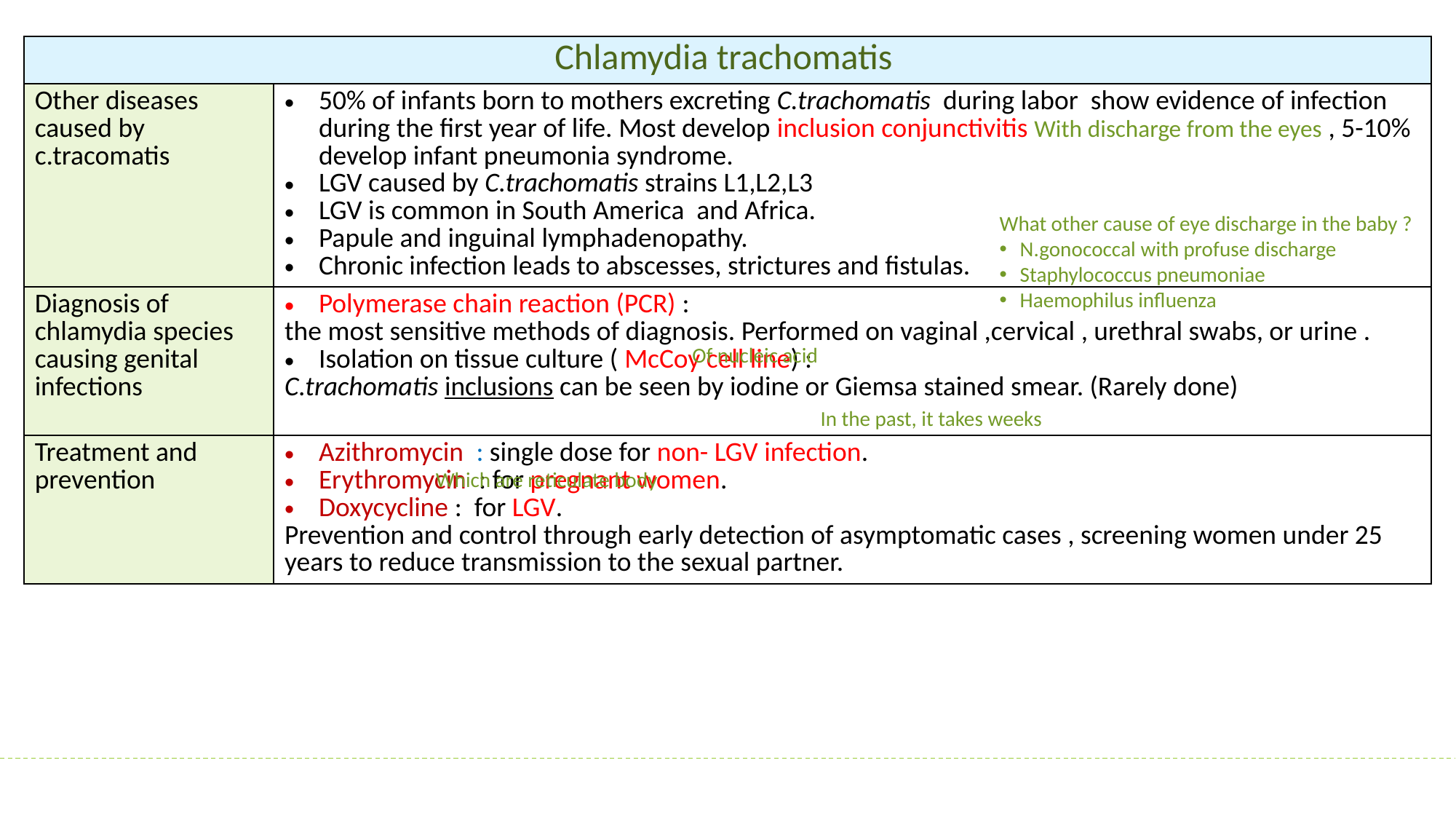

| Chlamydia trachomatis |  |
| --- | --- |
| Other diseases caused by c.tracomatis | 50% of infants born to mothers excreting C.trachomatis during labor show evidence of infection during the first year of life. Most develop inclusion conjunctivitis With discharge from the eyes , 5-10% develop infant pneumonia syndrome. LGV caused by C.trachomatis strains L1,L2,L3 LGV is common in South America and Africa. Papule and inguinal lymphadenopathy. Chronic infection leads to abscesses, strictures and fistulas. |
| Diagnosis of chlamydia species causing genital infections | Polymerase chain reaction (PCR) : the most sensitive methods of diagnosis. Performed on vaginal ,cervical , urethral swabs, or urine . Isolation on tissue culture ( McCoy cell line) : C.trachomatis inclusions can be seen by iodine or Giemsa stained smear. (Rarely done) |
| Treatment and prevention | Azithromycin : single dose for non- LGV infection. Erythromycin : for pregnant women. Doxycycline : for LGV. Prevention and control through early detection of asymptomatic cases , screening women under 25 years to reduce transmission to the sexual partner. |
What other cause of eye discharge in the baby ?
N.gonococcal with profuse discharge
Staphylococcus pneumoniae
Haemophilus influenza
Of nucleic acid
In the past, it takes weeks
Which are reticulate body